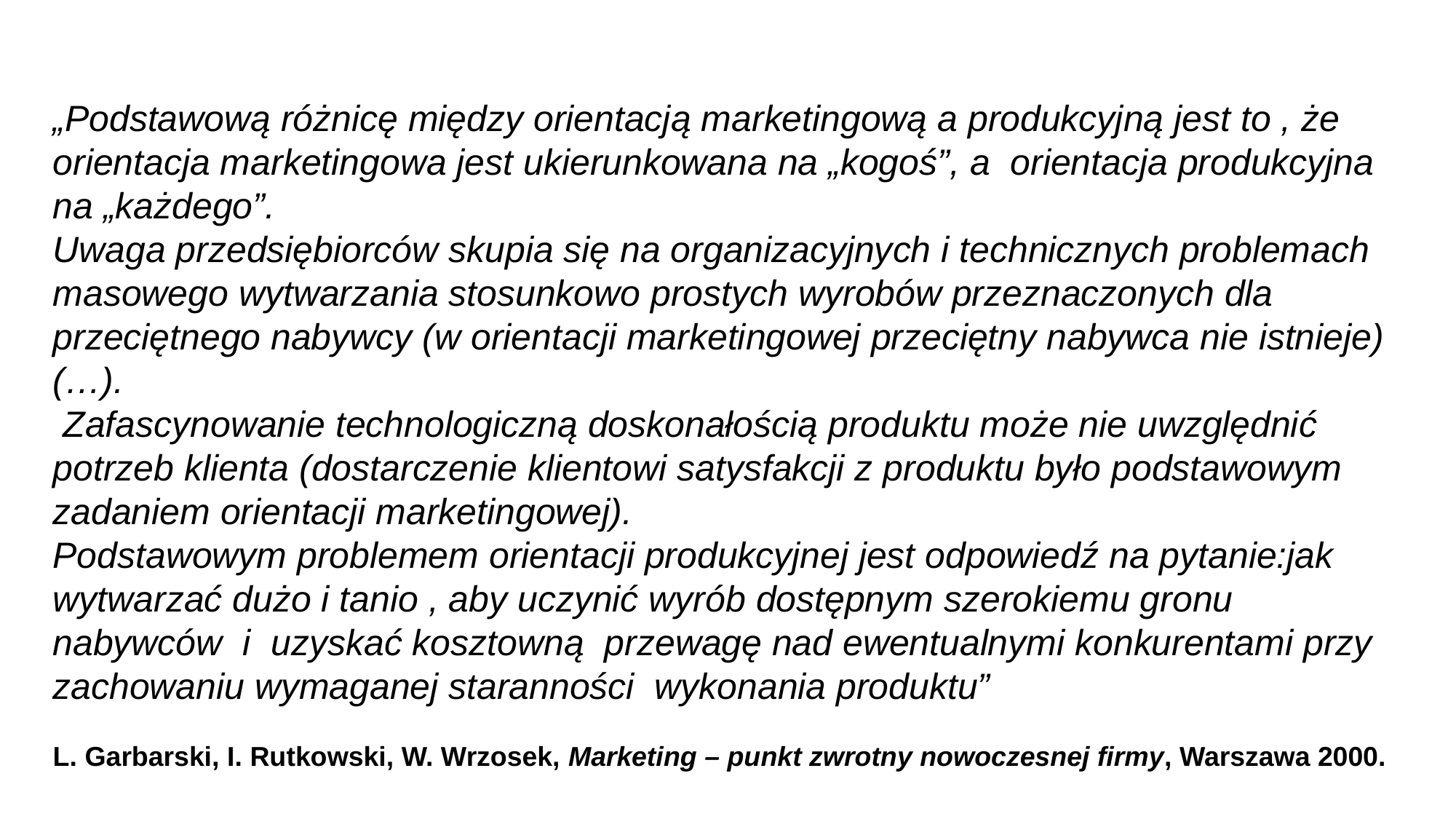

„Podstawową różnicę między orientacją marketingową a produkcyjną jest to , że orientacja marketingowa jest ukierunkowana na „kogoś”, a  orientacja produkcyjna na „każdego”.
Uwaga przedsiębiorców skupia się na organizacyjnych i technicznych problemach masowego wytwarzania stosunkowo prostych wyrobów przeznaczonych dla przeciętnego nabywcy (w orientacji marketingowej przeciętny nabywca nie istnieje) (…).
 Zafascynowanie technologiczną doskonałością produktu może nie uwzględnić potrzeb klienta (dostarczenie klientowi satysfakcji z produktu było podstawowym zadaniem orientacji marketingowej).
Podstawowym problemem orientacji produkcyjnej jest odpowiedź na pytanie:jak wytwarzać dużo i tanio , aby uczynić wyrób dostępnym szerokiemu gronu  nabywców  i  uzyskać kosztowną  przewagę nad ewentualnymi konkurentami przy zachowaniu wymaganej staranności  wykonania produktu”

L. Garbarski, I. Rutkowski, W. Wrzosek, Marketing – punkt zwrotny nowoczesnej firmy, Warszawa 2000.